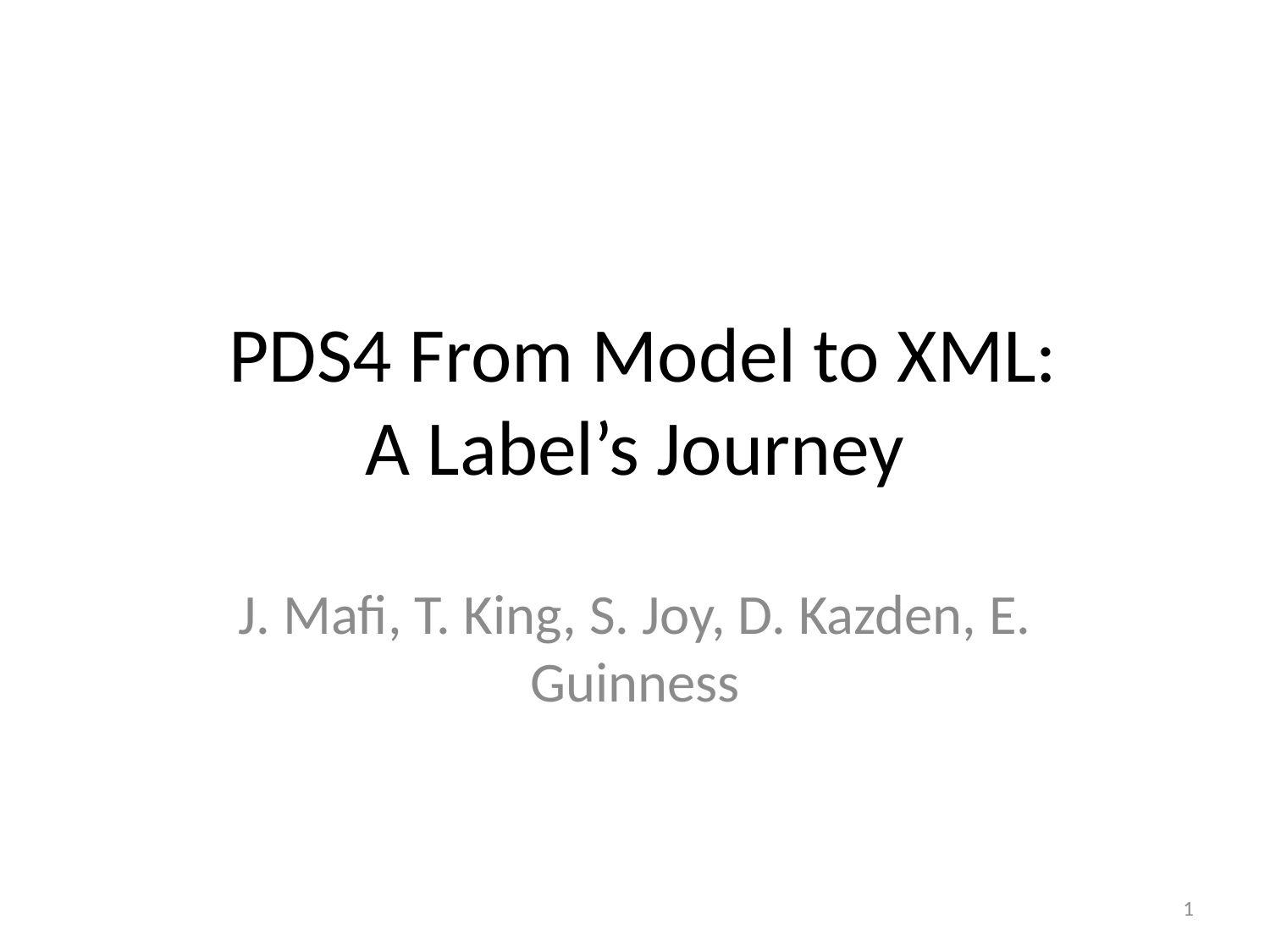

# PDS4 From Model to XML: A Label’s Journey
J. Mafi, T. King, S. Joy, D. Kazden, E. Guinness
1